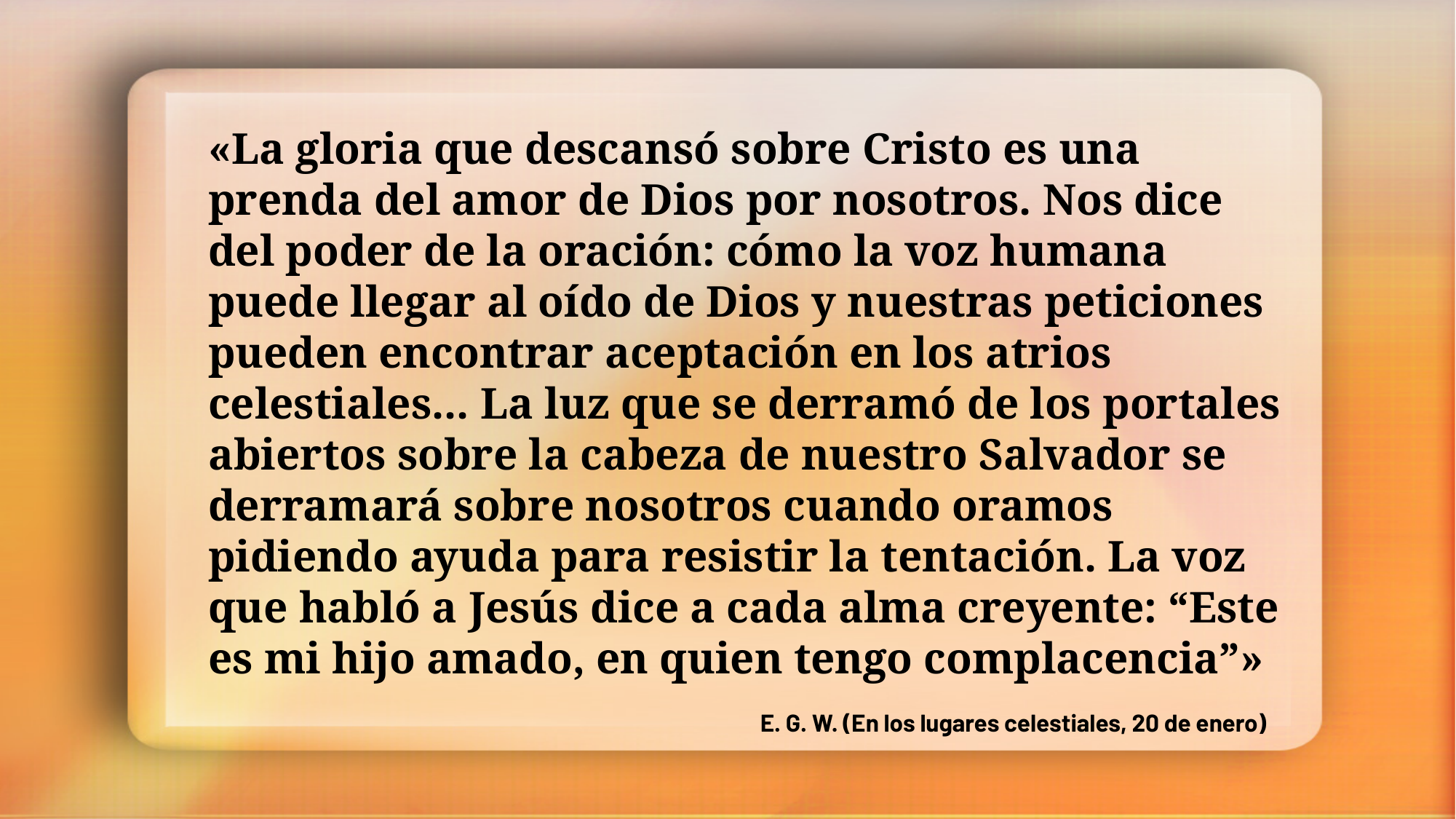

«La gloria que descansó sobre Cristo es una prenda del amor de Dios por nosotros. Nos dice del poder de la oración: cómo la voz humana puede llegar al oído de Dios y nuestras peticiones pueden encontrar aceptación en los atrios celestiales... La luz que se derramó de los portales abiertos sobre la cabeza de nuestro Salvador se derramará sobre nosotros cuando oramos pidiendo ayuda para resistir la tentación. La voz que habló a Jesús dice a cada alma creyente: “Este es mi hijo amado, en quien tengo complacencia”»
E. G. W. (En los lugares celestiales, 20 de enero)